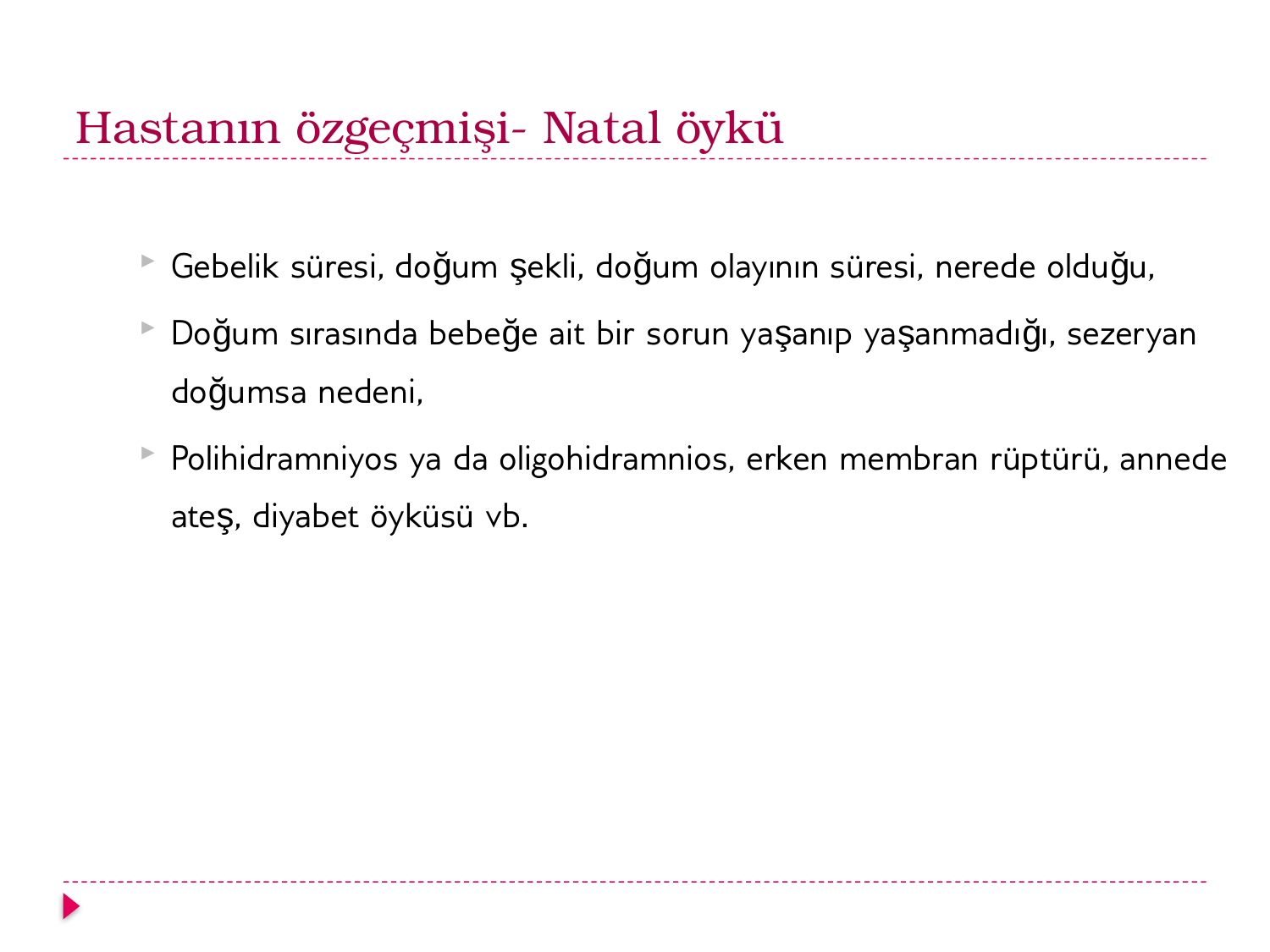

# Hastanın özgeçmişi- Natal öykü

Gebelik süresi, doğum şekli, doğum olayının süresi, nerede olduğu,
Doğum sırasında bebeğe ait bir sorun yaşanıp yaşanmadığı, sezeryan doğumsa nedeni,
Polihidramniyos ya da oligohidramnios, erken membran rüptürü, annede ateş, diyabet öyküsü vb.